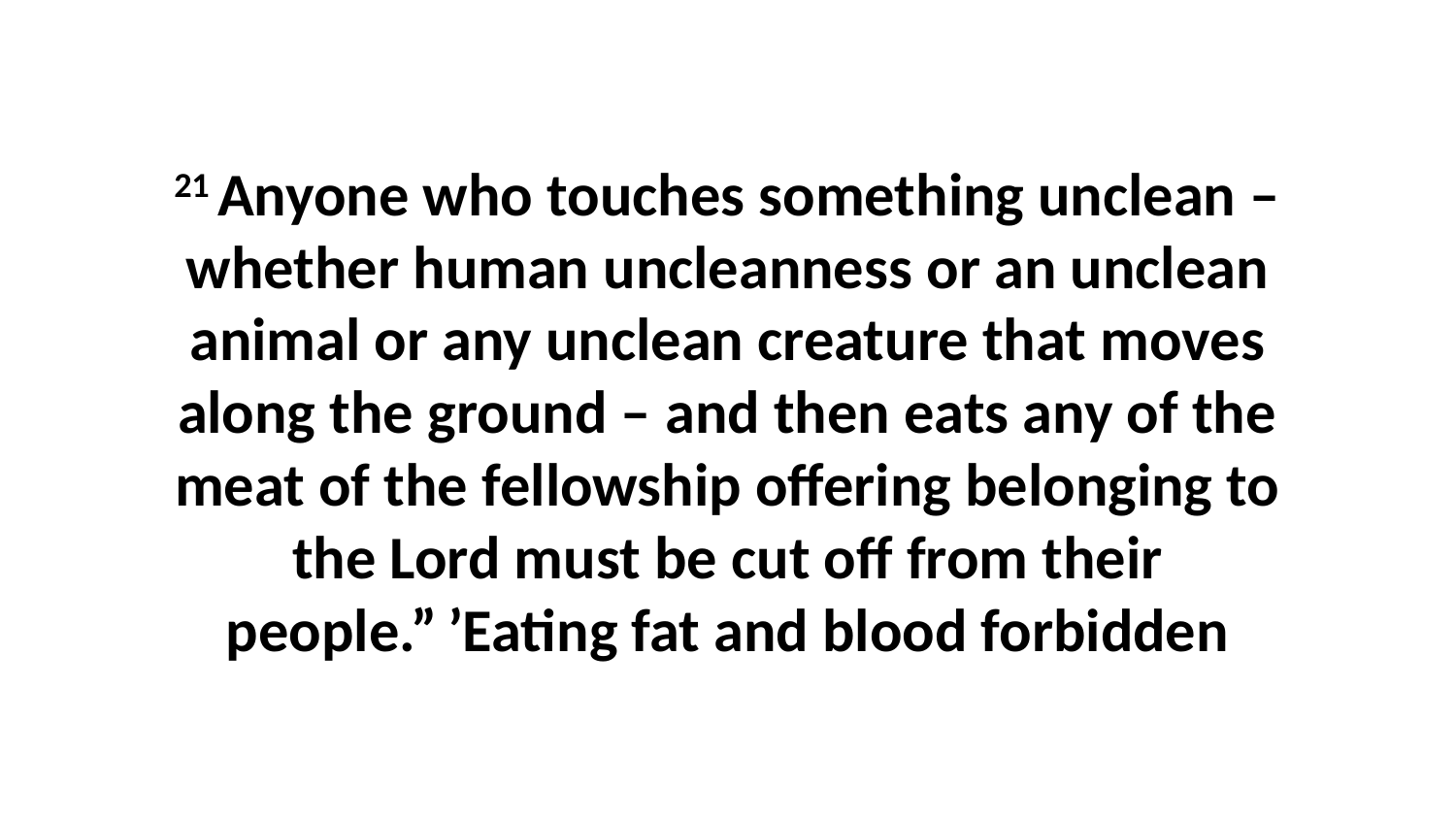

21 Anyone who touches something unclean – whether human uncleanness or an unclean animal or any unclean creature that moves along the ground – and then eats any of the meat of the fellowship offering belonging to the Lord must be cut off from their people.” ’Eating fat and blood forbidden